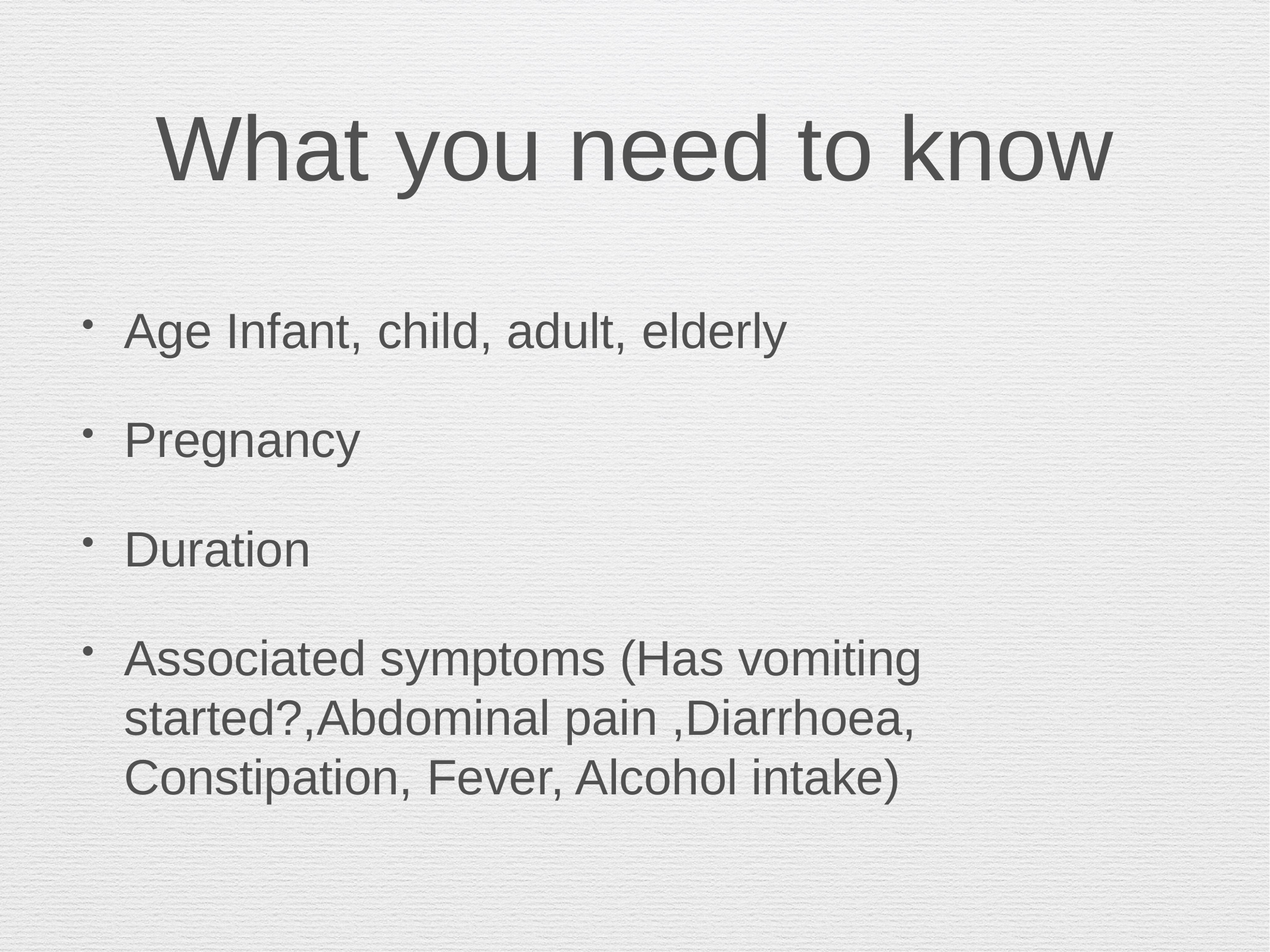

# What you need to know
Age Infant, child, adult, elderly
Pregnancy
Duration
Associated symptoms (Has vomiting started?,Abdominal pain ,Diarrhoea, Constipation, Fever, Alcohol intake)